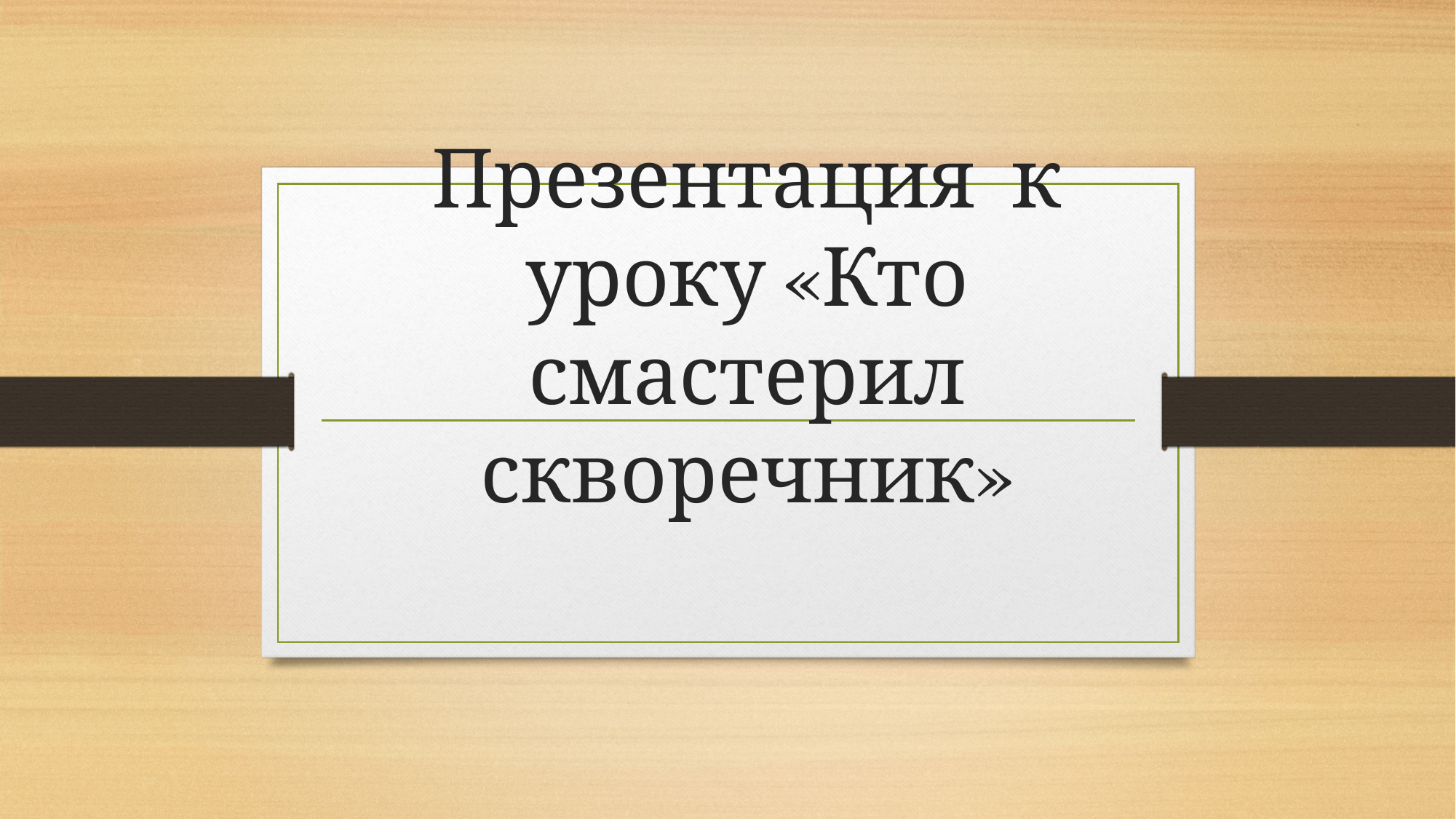

# Презентация  к уроку «Кто смастерил скворечник»